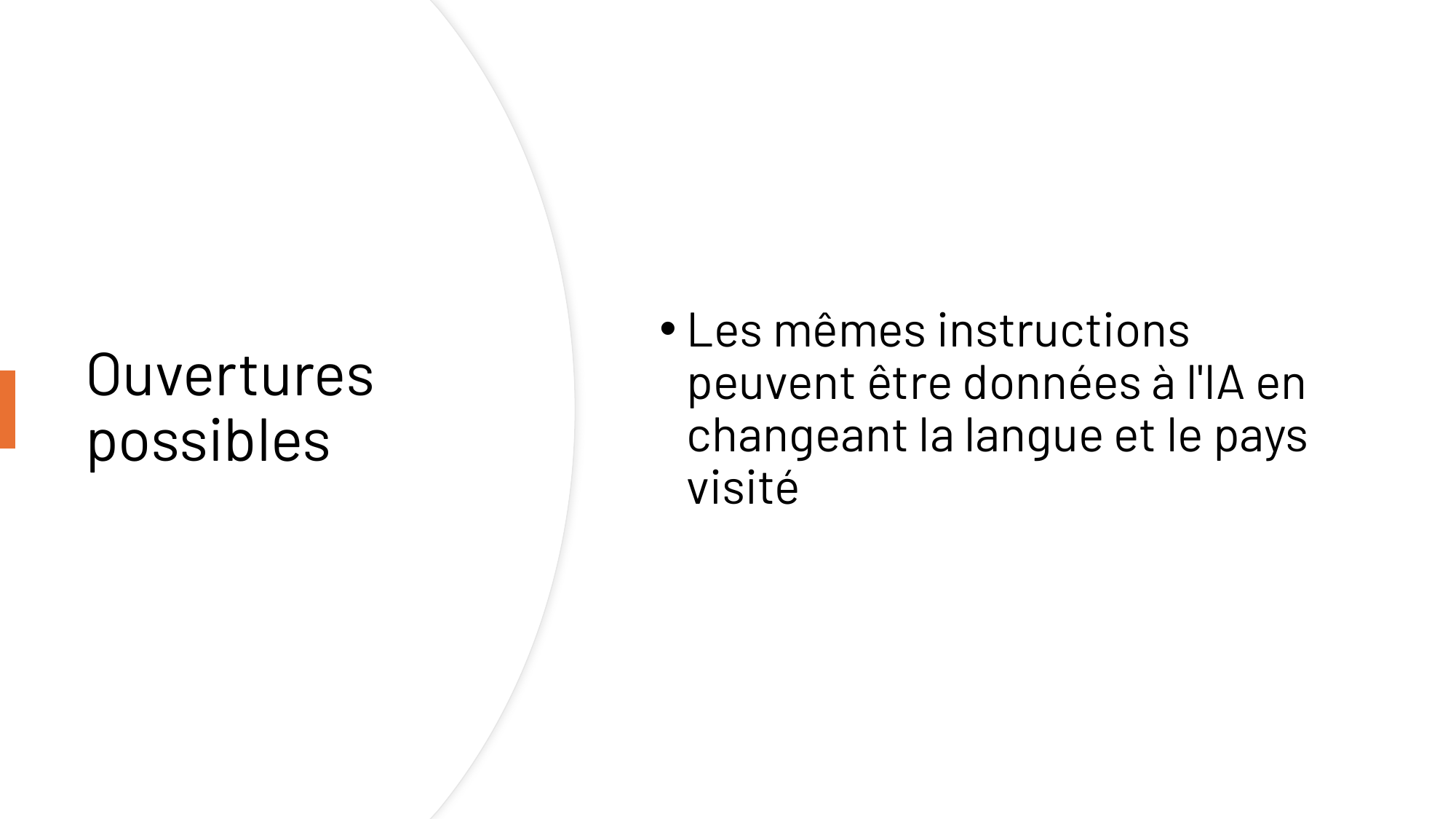

Les mêmes instructions peuvent être données à l'IA en changeant la langue et le pays visité
# Ouvertures possibles